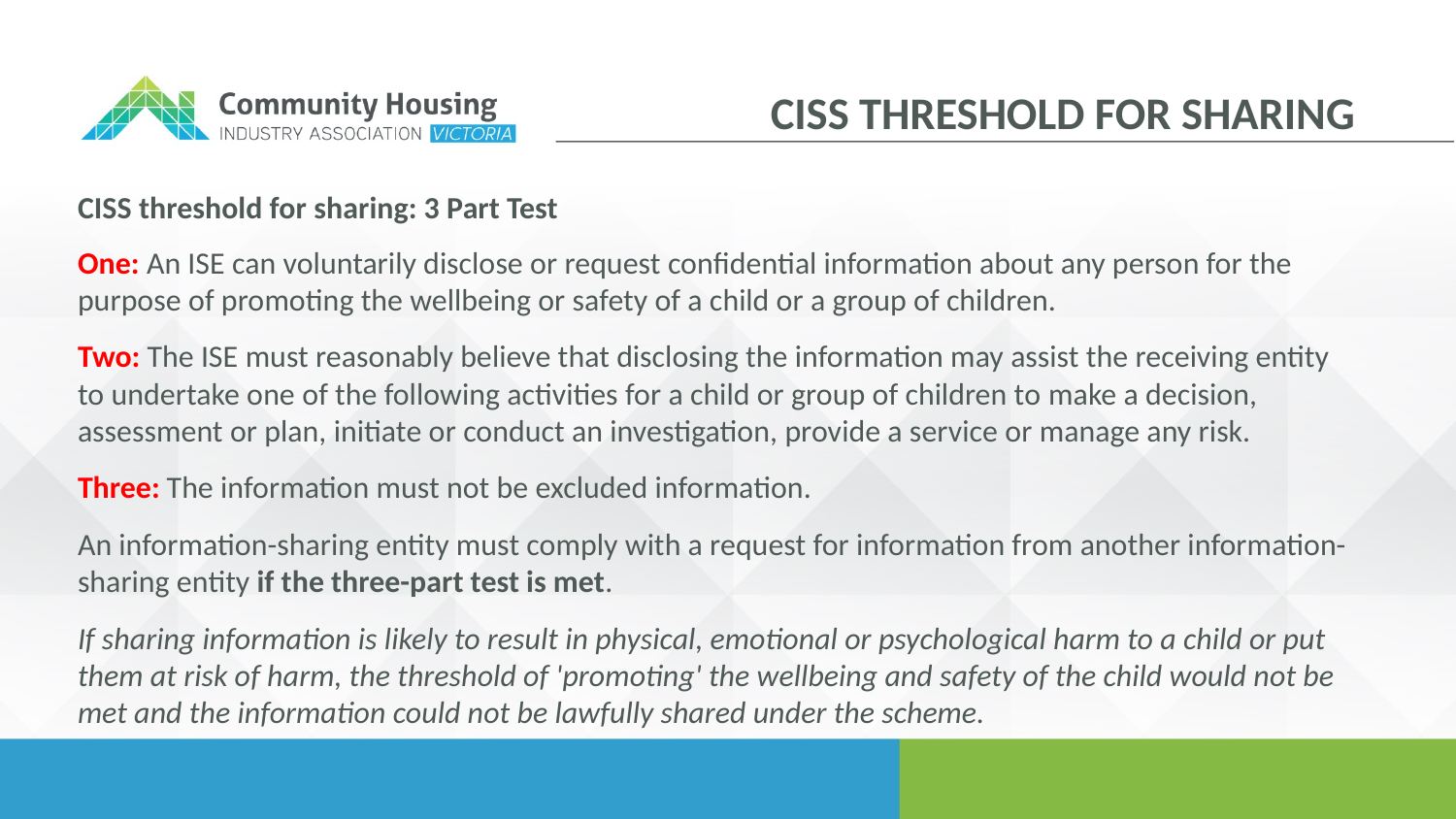

Ciss threshold for sharing
CISS threshold for sharing: 3 Part Test
One: An ISE can voluntarily disclose or request confidential information about any person for the purpose of promoting the wellbeing or safety of a child or a group of children.
Two: The ISE must reasonably believe that disclosing the information may assist the receiving entity to undertake one of the following activities for a child or group of children to make a decision, assessment or plan, initiate or conduct an investigation, provide a service or manage any risk.
Three: The information must not be excluded information.
An information-sharing entity must comply with a request for information from another information-sharing entity if the three-part test is met.
If sharing information is likely to result in physical, emotional or psychological harm to a child or put them at risk of harm, the threshold of 'promoting' the wellbeing and safety of the child would not be met and the information could not be lawfully shared under the scheme.